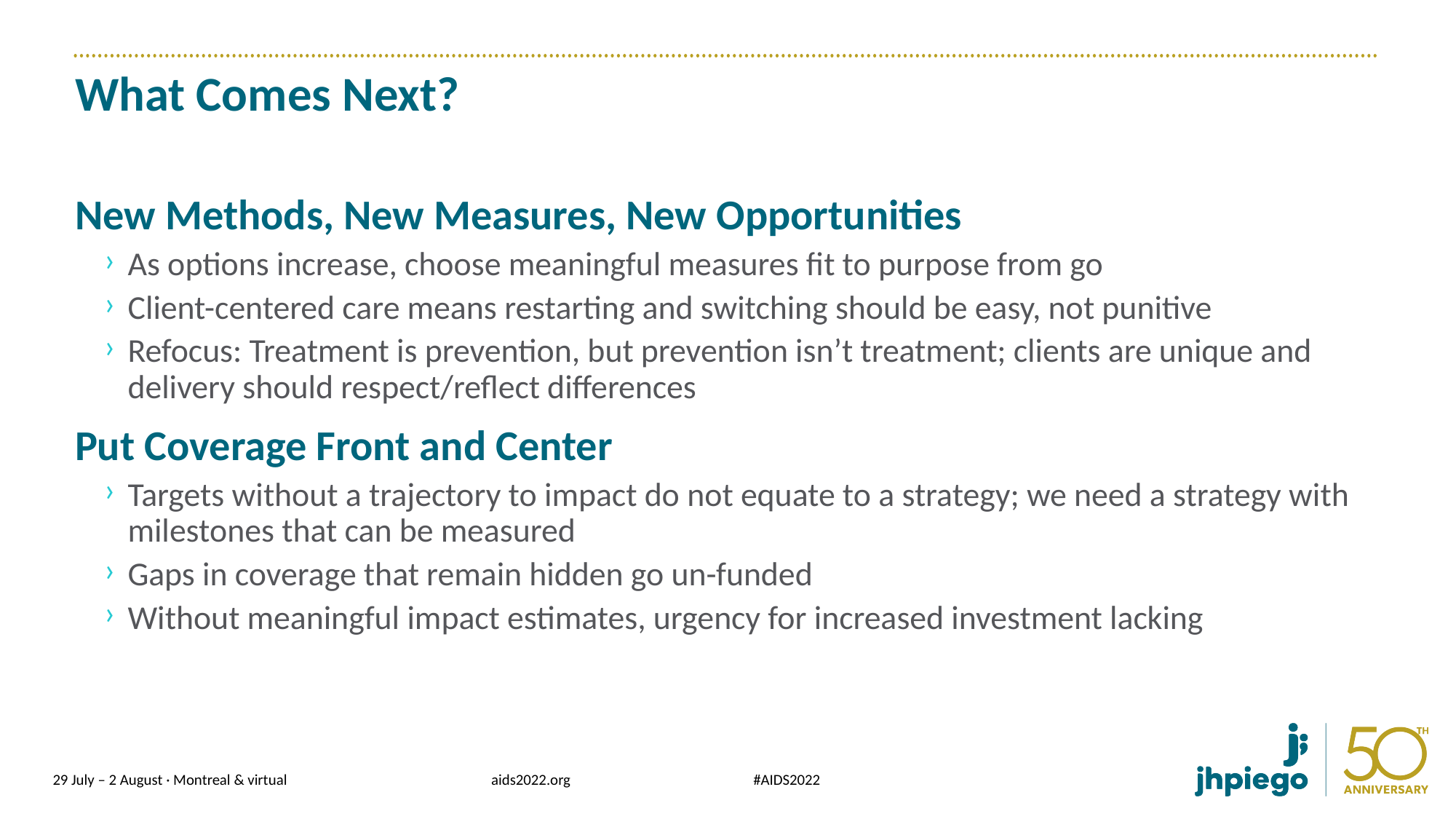

# What Comes Next?
New Methods, New Measures, New Opportunities
As options increase, choose meaningful measures fit to purpose from go
Client-centered care means restarting and switching should be easy, not punitive
Refocus: Treatment is prevention, but prevention isn’t treatment; clients are unique and delivery should respect/reflect differences
Put Coverage Front and Center
Targets without a trajectory to impact do not equate to a strategy; we need a strategy with milestones that can be measured
Gaps in coverage that remain hidden go un-funded
Without meaningful impact estimates, urgency for increased investment lacking